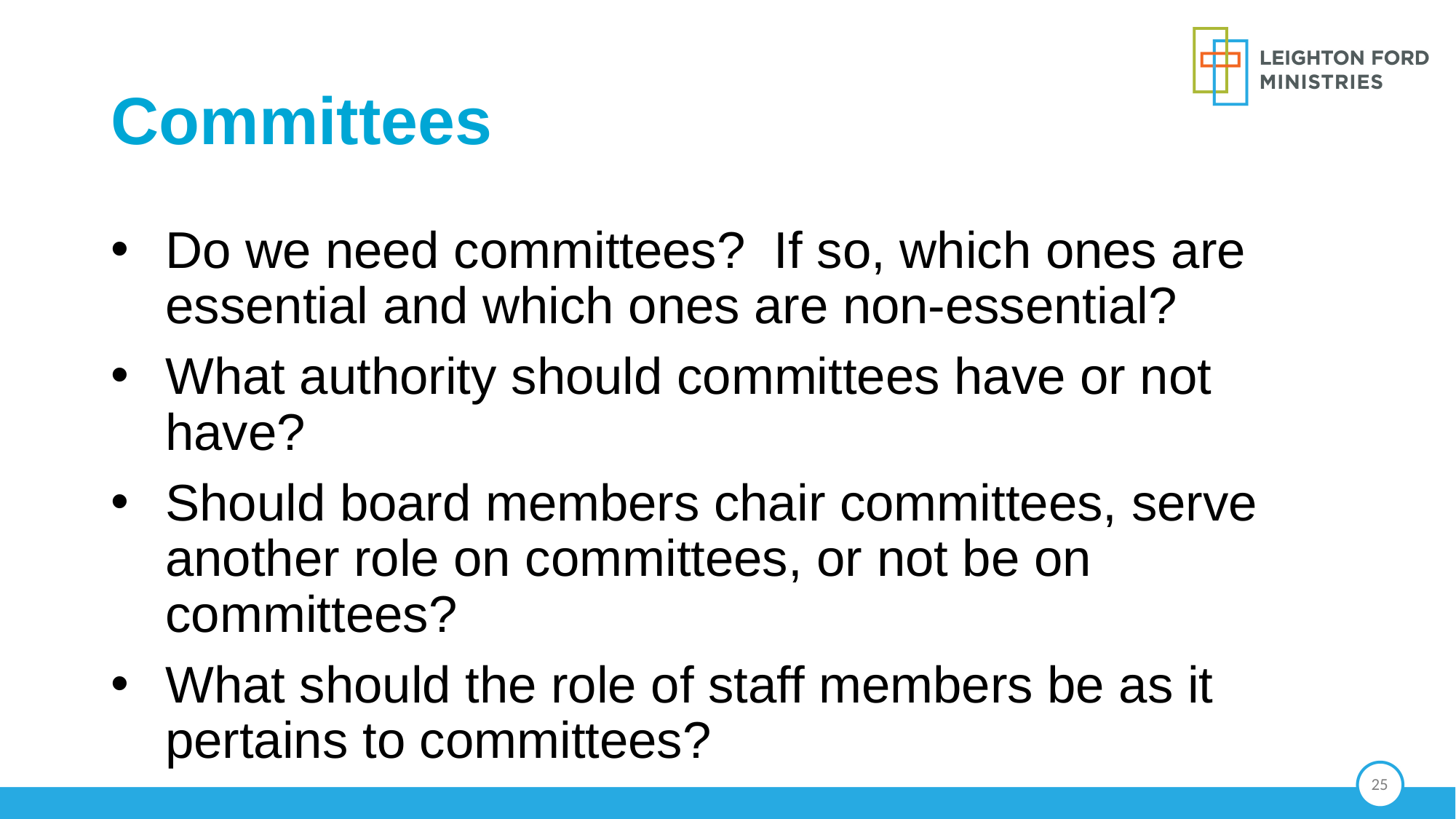

# Committees
Do we need committees?  If so, which ones are essential and which ones are non-essential?
What authority should committees have or not have?
Should board members chair committees, serve another role on committees, or not be on committees?
What should the role of staff members be as it pertains to committees?